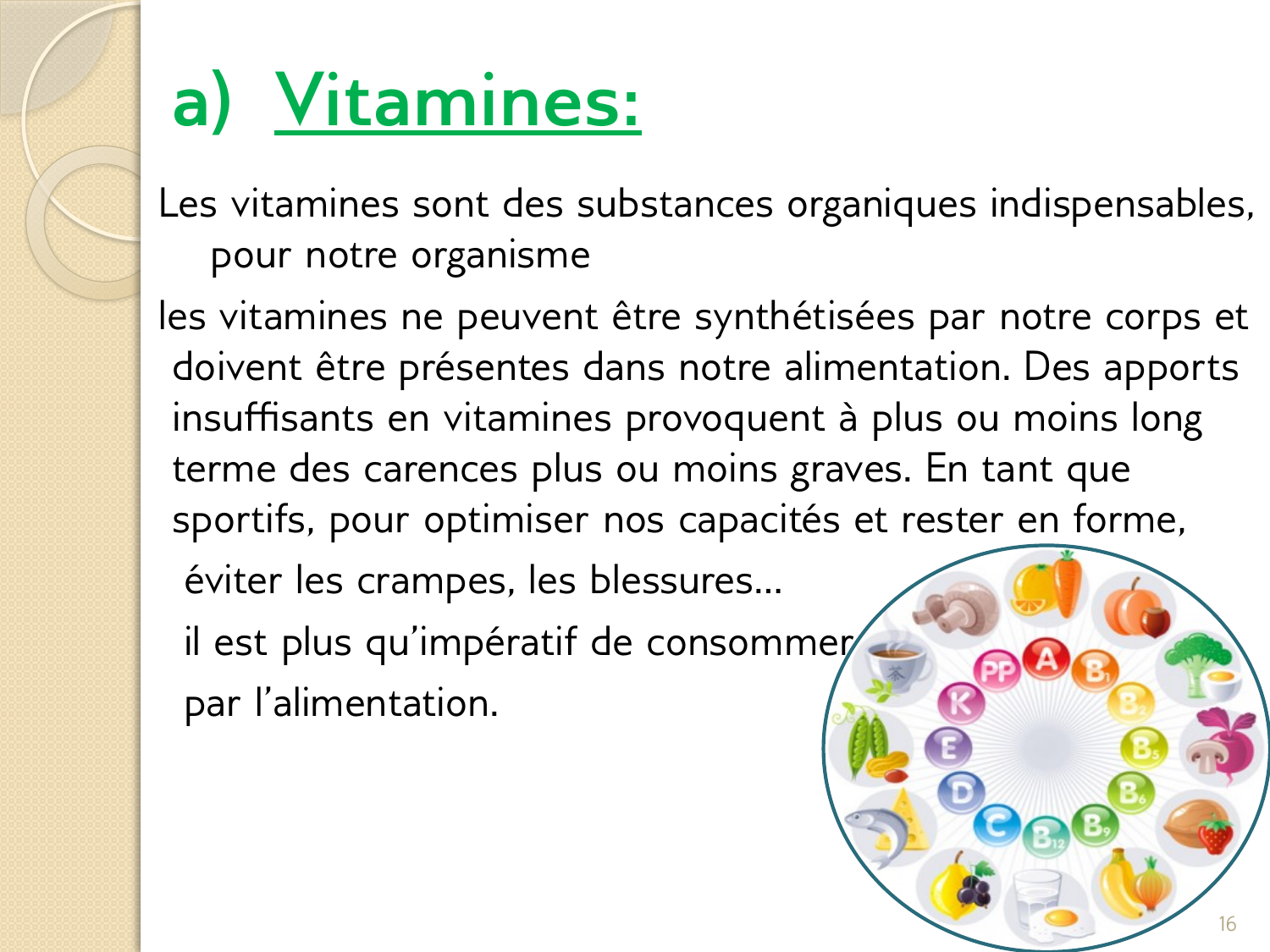

# Vitamines:
  Les vitamines sont des substances organiques indispensables,    pour notre organisme
  les vitamines ne peuvent être synthétisées par notre corps et doivent être présentes dans notre alimentation. Des apports insuffisants en vitamines provoquent à plus ou moins long terme des carences plus ou moins graves. En tant que sportifs, pour optimiser nos capacités et rester en forme,
    éviter les crampes, les blessures…
    il est plus qu’impératif de consommer
    par l’alimentation.

16